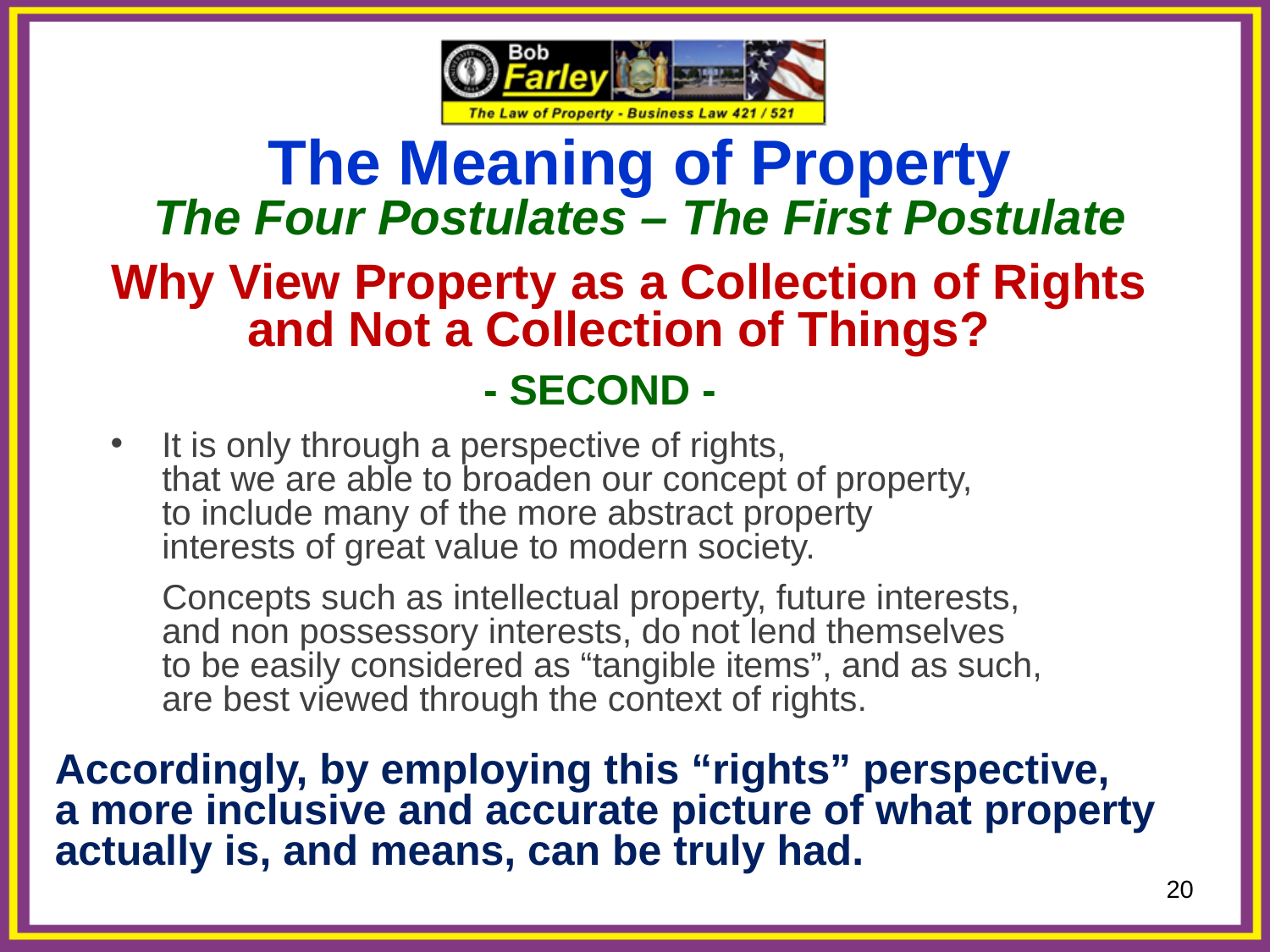

The Meaning of Property
The Four Postulates – The First Postulate

     Why View Property as a Collection of Rights
              and Not a Collection of Things?

	- SECOND -

    It is only through a perspective of rights,
           that we are able to broaden our concept of property,
           to include many of the more abstract property
           interests of great value to modern society.

           Concepts such as intellectual property, future interests,
           and non possessory interests, do not lend themselves
           to be easily considered as “tangible items”, and as such,
           are best viewed through the context of rights.

Accordingly, by employing this “rights” perspective,
a more inclusive and accurate picture of what property actually is, and means, can be truly had.

20